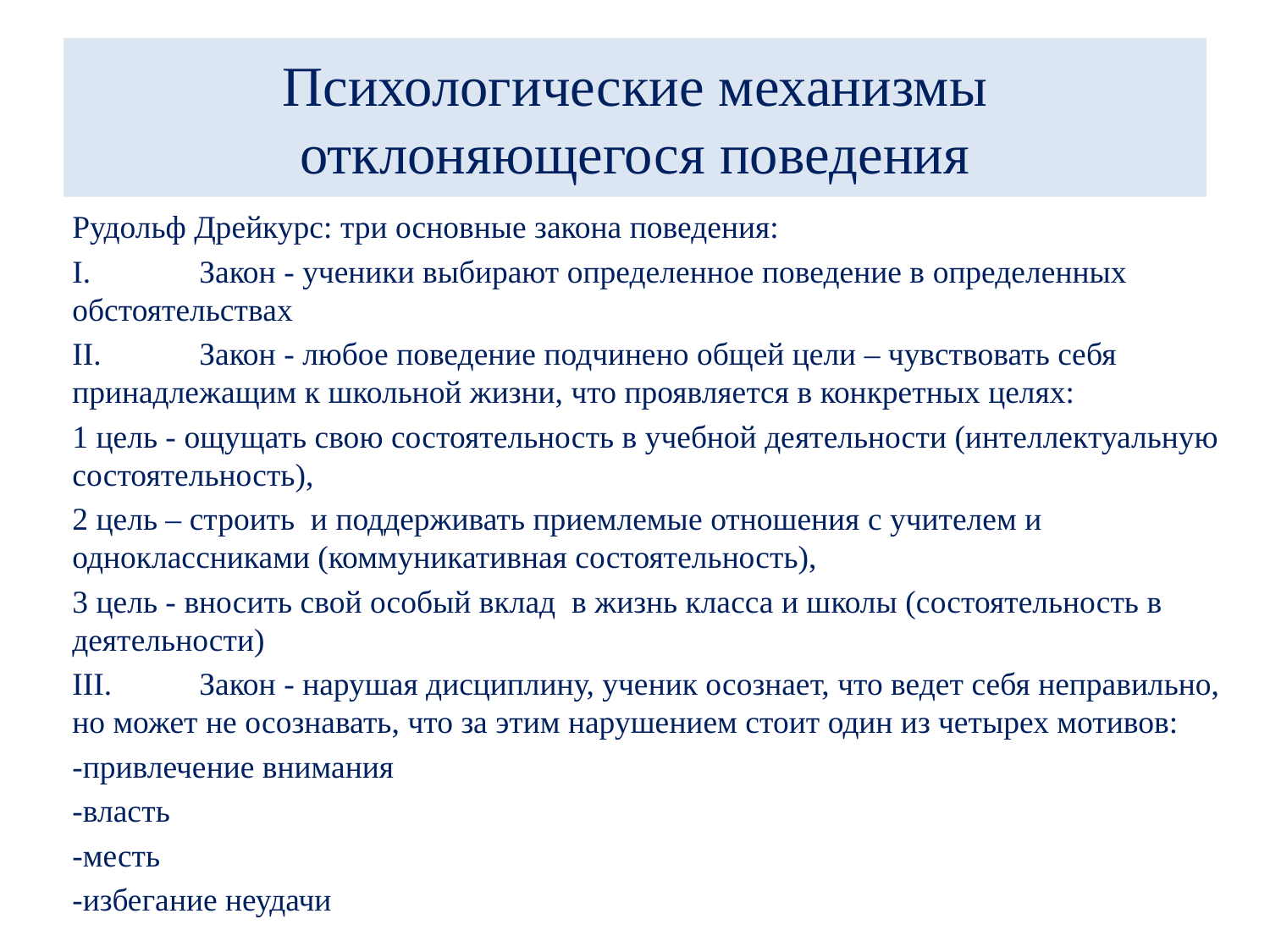

# Психологические механизмы отклоняющегося поведения
Рудольф Дрейкурс: три основные закона поведения:
I.	Закон - ученики выбирают определенное поведение в определенных обстоятельствах
II.	Закон - любое поведение подчинено общей цели – чувствовать себя принадлежащим к школьной жизни, что проявляется в конкретных целях:
1 цель - ощущать свою состоятельность в учебной деятельности (интеллектуальную состоятельность),
2 цель – строить  и поддерживать приемлемые отношения с учителем и одноклассниками (коммуникативная состоятельность),
3 цель - вносить свой особый вклад  в жизнь класса и школы (состоятельность в деятельности)
III.	Закон - нарушая дисциплину, ученик осознает, что ведет себя неправильно, но может не осознавать, что за этим нарушением стоит один из четырех мотивов:
-привлечение внимания
-власть
-месть
-избегание неудачи